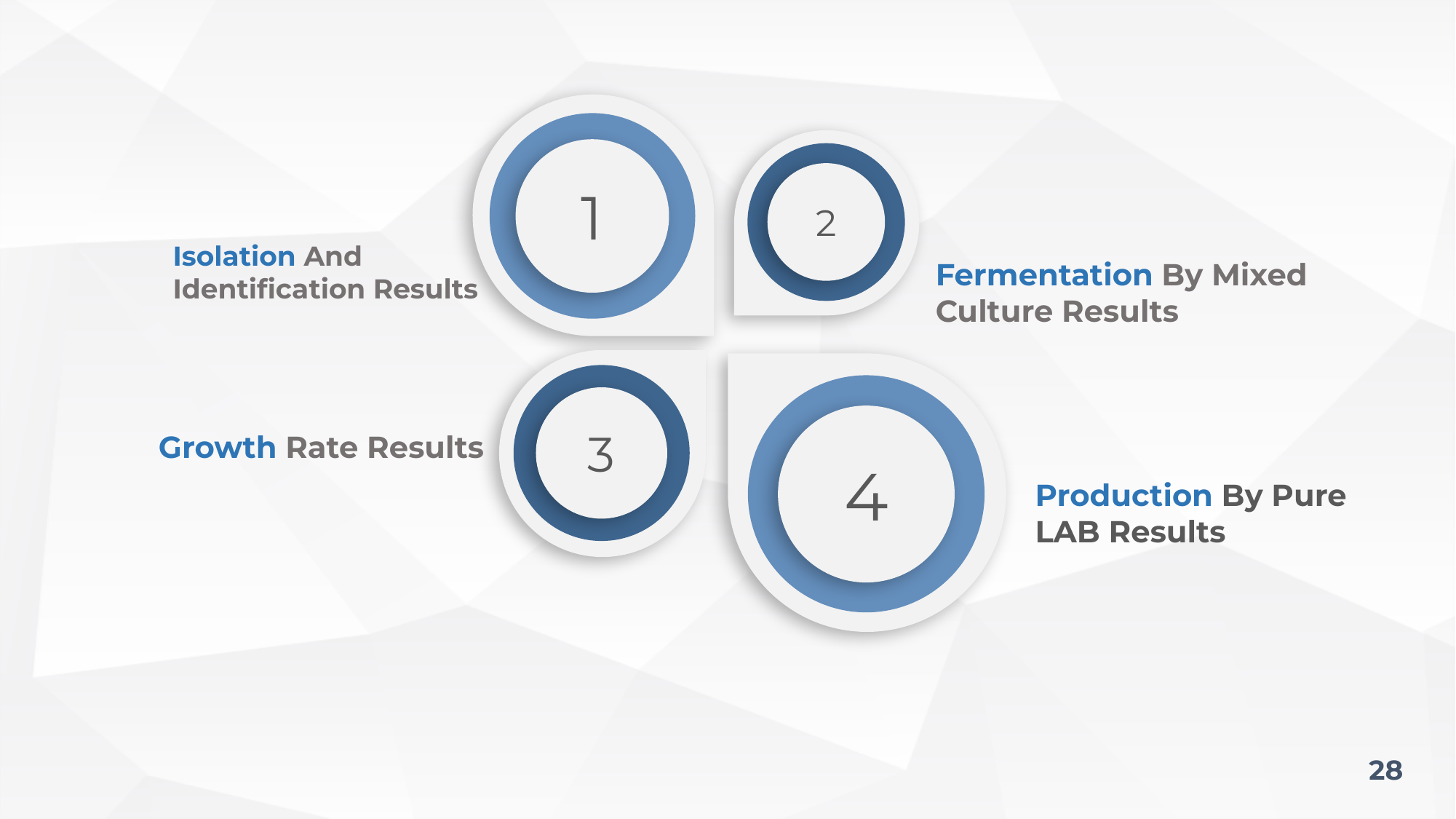

1

2
Isolation And Identification Results
Fermentation By Mixed Culture Results

3

4
Growth Rate Results
Production By Pure LAB Results
28